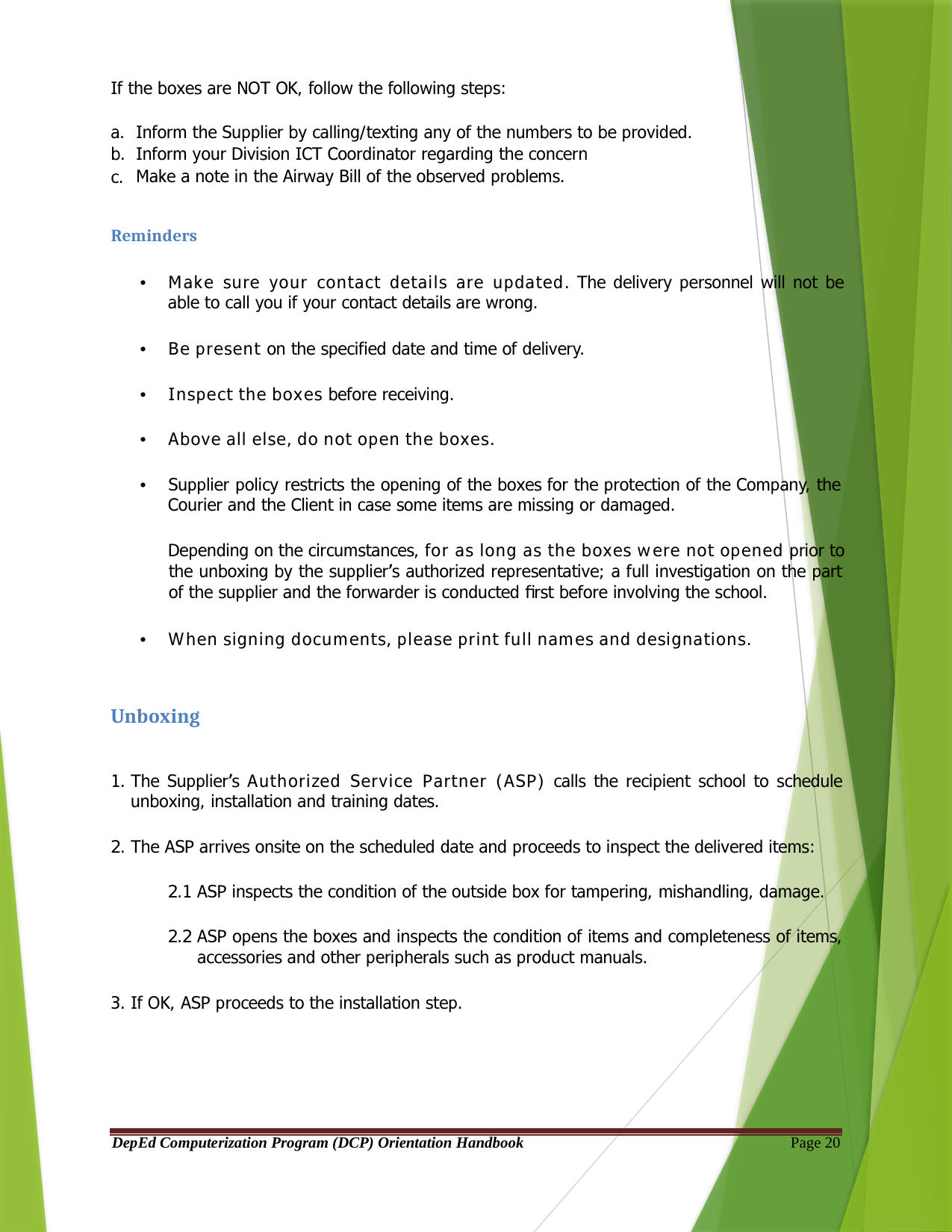

If the boxes are NOT OK, follow the following steps:
a.
b.
c.
Inform the Supplier by calling/texting any of the numbers to be provided.
Inform your Division ICT Coordinator regarding the concern
Make a note in the Airway Bill of the observed problems.
Reminders
•    Make sure your contact details are updated. The delivery personnel will not be
able to call you if your contact details are wrong.
•    Be present on the specified date and time of delivery.
•    Inspect the boxes before receiving.
•    Above all else, do not open the boxes.
•    Supplier policy restricts the opening of the boxes for the protection of the Company, the
Courier and the Client in case some items are missing or damaged.
Depending on the circumstances, for as long as the boxes were not opened prior to
the unboxing by the supplier’s authorized representative; a full investigation on the part
of the supplier and the forwarder is conducted first before involving the school.
•    When signing documents, please print full names and designations.
Unboxing
1. The Supplier’s Authorized Service Partner (ASP) calls the recipient school to schedule
unboxing, installation and training dates.
2. The ASP arrives onsite on the scheduled date and proceeds to inspect the delivered items:
2.1 ASP inspects the condition of the outside box for tampering, mishandling, damage.
2.2 ASP opens the boxes and inspects the condition of items and completeness of items,
accessories and other peripherals such as product manuals.
3. If OK, ASP proceeds to the installation step.

DepEd Computerization Program (DCP) Orientation Handbook
Page 20